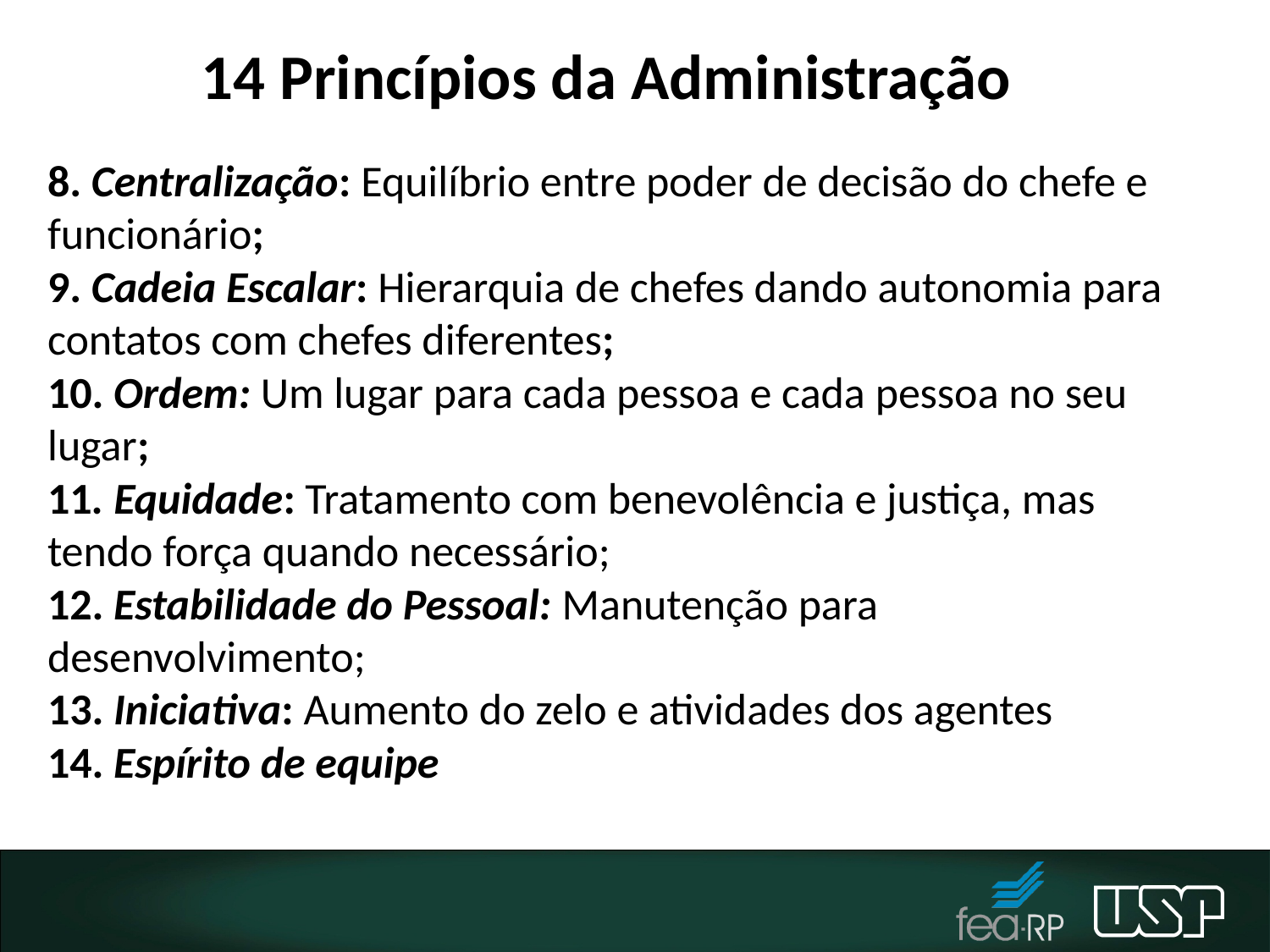

# 14 Princípios da Administração
8. Centralização: Equilíbrio entre poder de decisão do chefe e funcionário;
9. Cadeia Escalar: Hierarquia de chefes dando autonomia para contatos com chefes diferentes;
10. Ordem: Um lugar para cada pessoa e cada pessoa no seu lugar;
11. Equidade: Tratamento com benevolência e justiça, mas tendo força quando necessário;
12. Estabilidade do Pessoal: Manutenção para desenvolvimento;
13. Iniciativa: Aumento do zelo e atividades dos agentes
14. Espírito de equipe